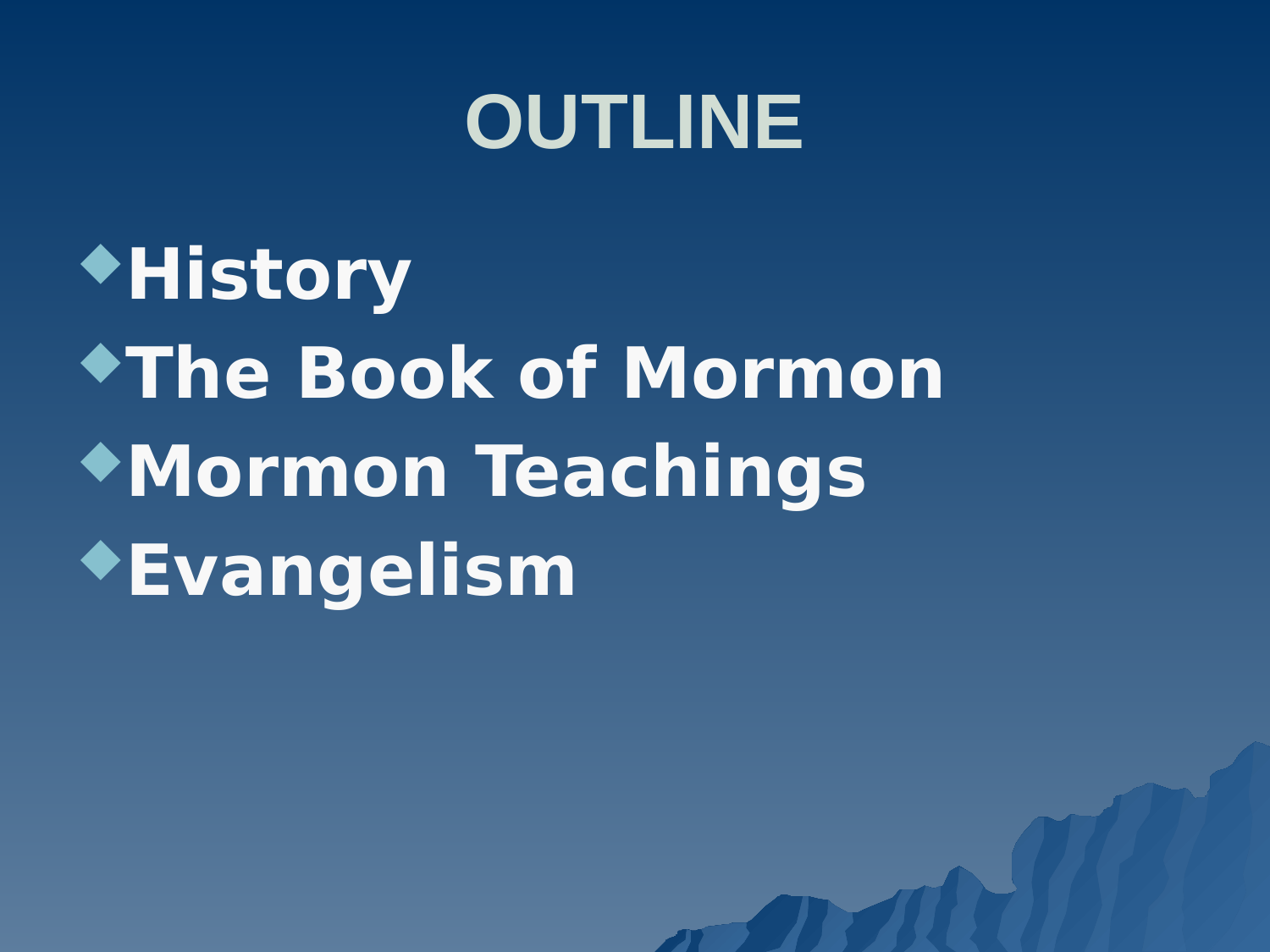

# OUTLINE
History
The Book of Mormon
Mormon Teachings
Evangelism